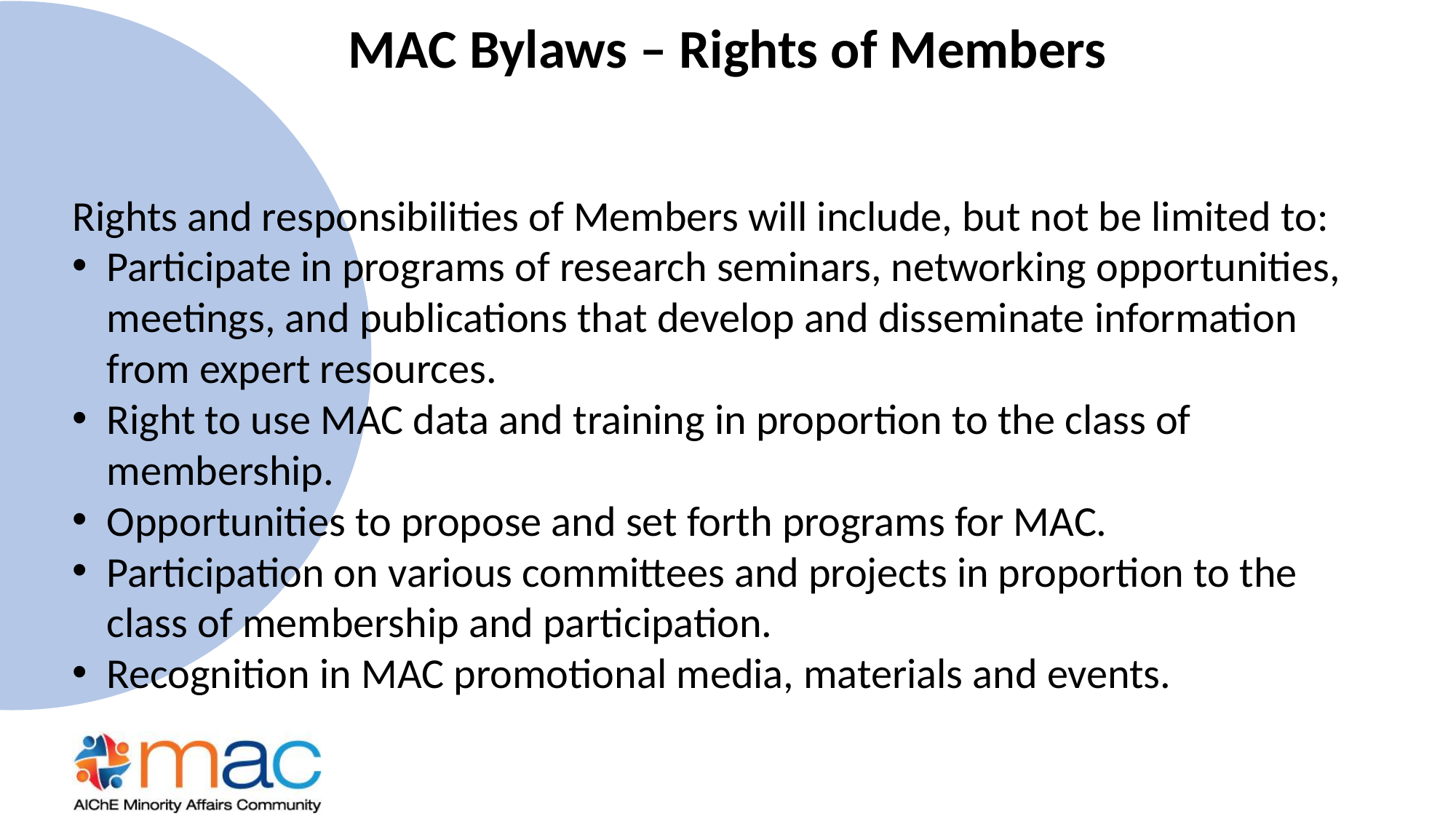

# MAC Bylaws – Rights of Members
Rights and responsibilities of Members will include, but not be limited to:
Participate in programs of research seminars, networking opportunities, meetings, and publications that develop and disseminate information from expert resources.
Right to use MAC data and training in proportion to the class of membership.
Opportunities to propose and set forth programs for MAC.
Participation on various committees and projects in proportion to the class of membership and participation.
Recognition in MAC promotional media, materials and events.